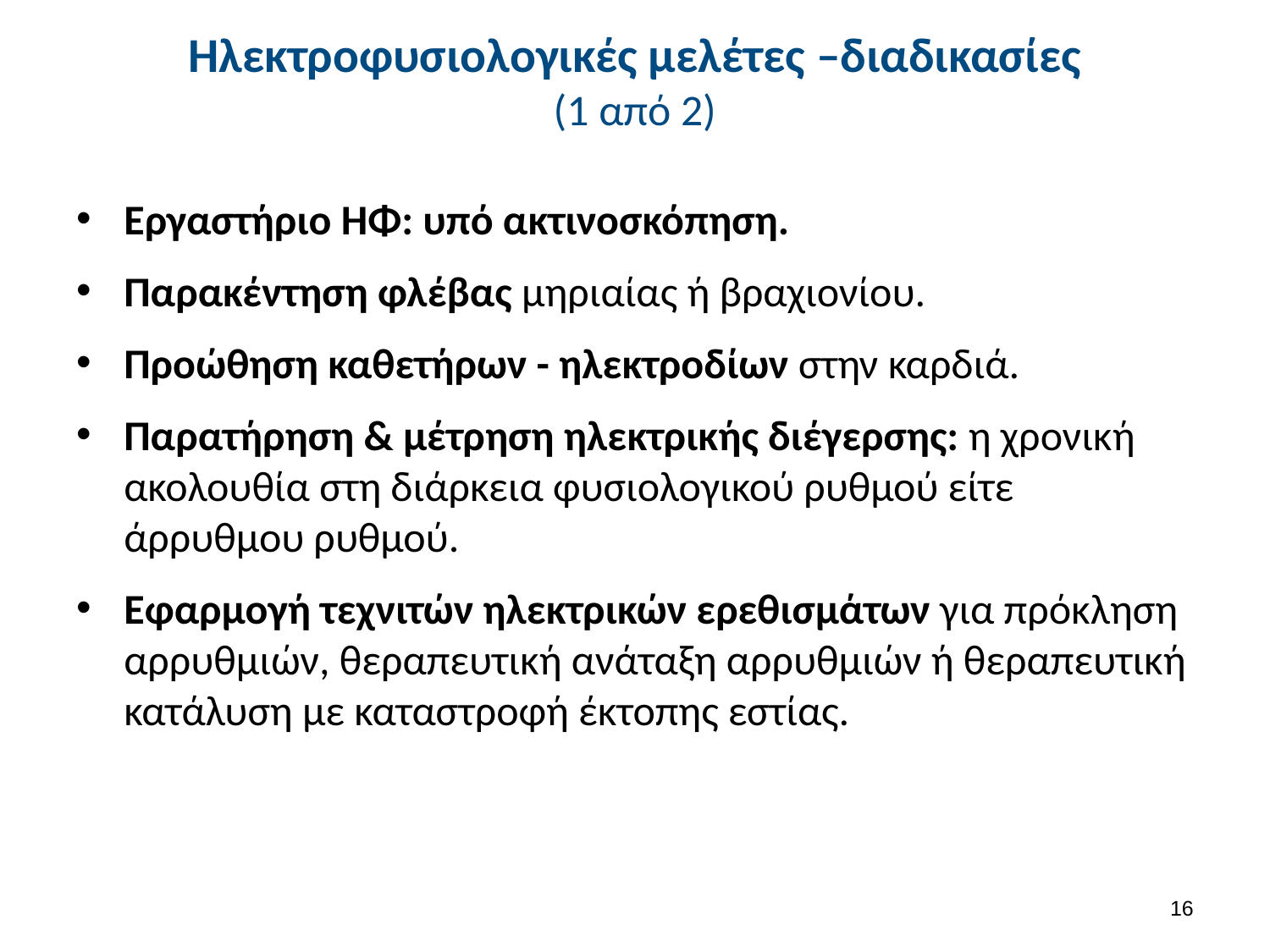

# Ηλεκτροφυσιολογικές μελέτες –διαδικασίες (1 από 2)
Εργαστήριο ΗΦ: υπό ακτινοσκόπηση.
Παρακέντηση φλέβας μηριαίας ή βραχιονίου.
Προώθηση καθετήρων - ηλεκτροδίων στην καρδιά.
Παρατήρηση & μέτρηση ηλεκτρικής διέγερσης: η χρονική ακολουθία στη διάρκεια φυσιολογικού ρυθμού είτε άρρυθμου ρυθμού.
Εφαρμογή τεχνιτών ηλεκτρικών ερεθισμάτων για πρόκληση αρρυθμιών, θεραπευτική ανάταξη αρρυθμιών ή θεραπευτική κατάλυση με καταστροφή έκτοπης εστίας.

16